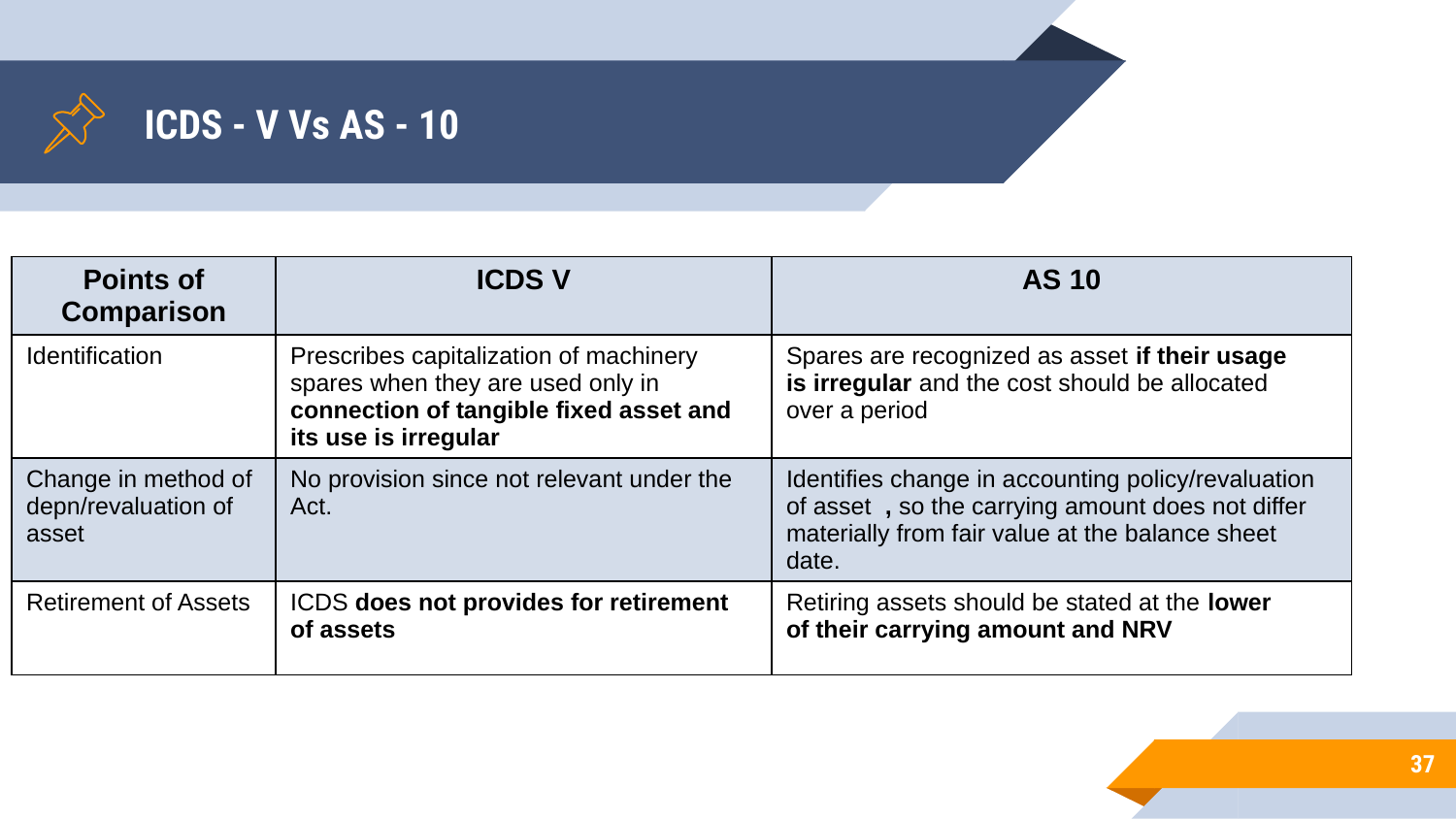

# ICDS - V Vs AS - 10

| Points of Comparison | ICDS V | AS 10 |
| --- | --- | --- |
| Identification | Prescribes capitalization of machinery spares when they are used only in connection of tangible fixed asset and its use is irregular | Spares are recognized as asset if their usage is irregular and the cost should be allocated over a period |
| Change in method of depn/revaluation of asset | No provision since not relevant under the Act. | Identifies change in accounting policy/revaluation of asset , so the carrying amount does not differ materially from fair value at the balance sheet date. |
| Retirement of Assets | ICDS does not provides for retirement of assets | Retiring assets should be stated at the lower of their carrying amount and NRV |
37